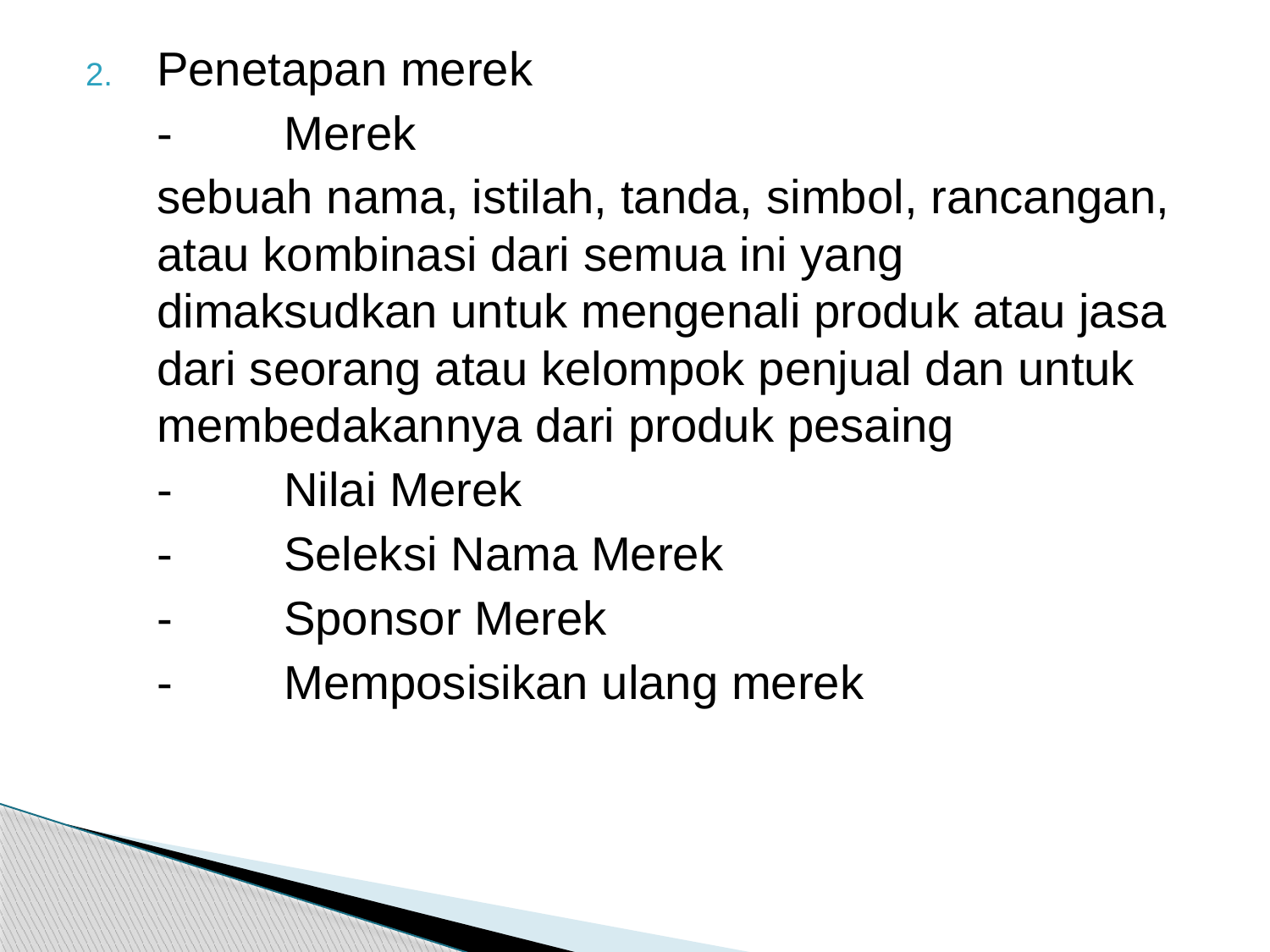

Penetapan merek
	-	Merek
	sebuah nama, istilah, tanda, simbol, rancangan, atau kombinasi dari semua ini yang dimaksudkan untuk mengenali produk atau jasa dari seorang atau kelompok penjual dan untuk membedakannya dari produk pesaing
	-	Nilai Merek
	-	Seleksi Nama Merek
	-	Sponsor Merek
	-	Memposisikan ulang merek